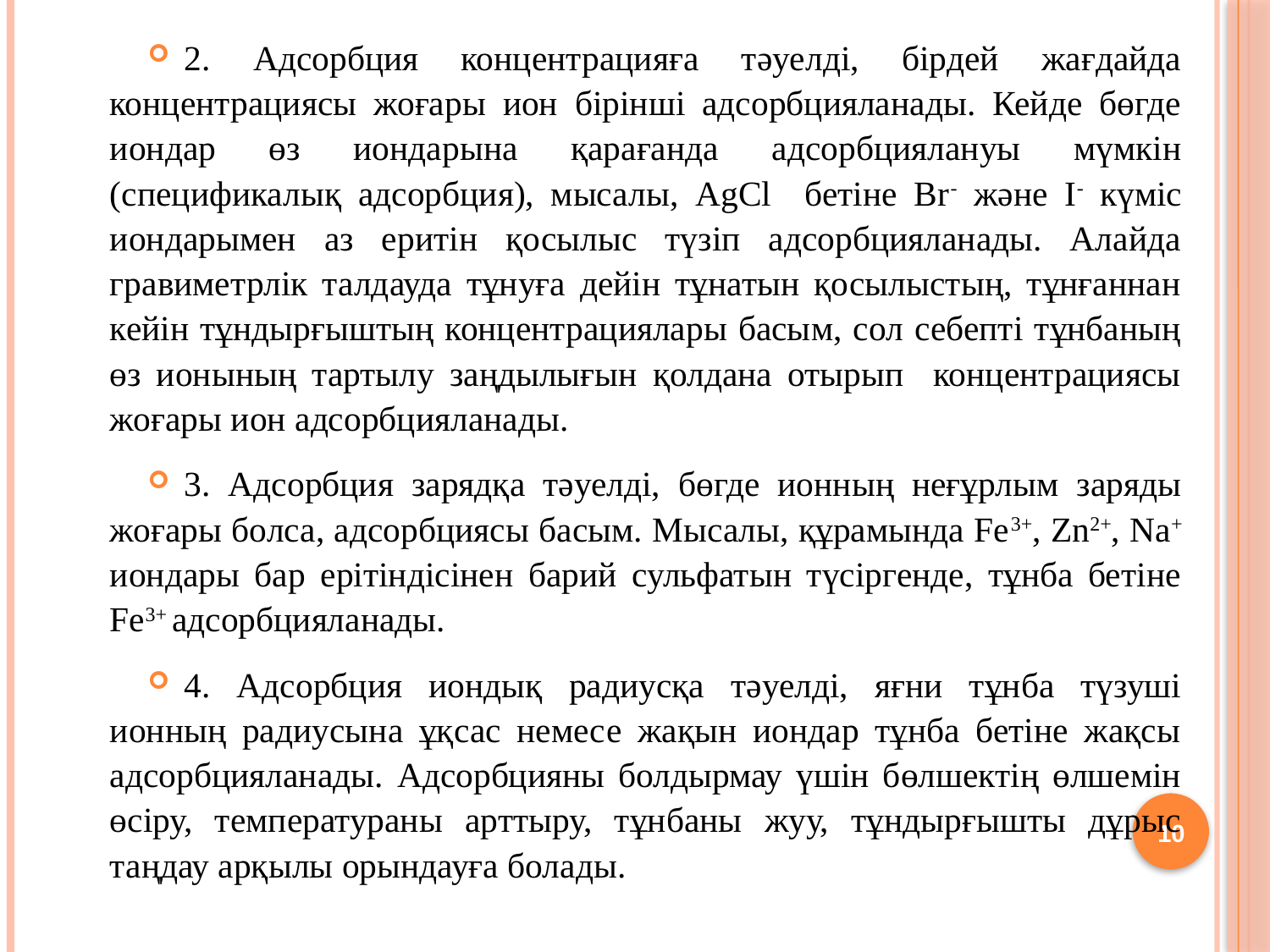

2. Адсорбция концентрацияға тәуелді, бірдей жағдайда концентрациясы жоғары ион бірінші адсорбцияланады. Кейде бөгде иондар өз иондарына қарағанда адсорбциялануы мүмкін (спецификалық адсорбция), мысалы, AgCl  бетіне Br- және I- күміс иондарымен аз еритін қосылыс түзіп адсорбцияланады. Алайда гравиметрлік талдауда тұнуға дейін тұнатын қосылыстың, тұнғаннан кейін тұндырғыштың концентрациялары басым, сол себепті тұнбаның өз ионының тартылу заңдылығын қолдана отырып  концентрациясы жоғары ион адсорбцияланады.
3. Адсорбция зарядқа тәуелді, бөгде ионның неғұрлым заряды жоғары болса, адсорбциясы басым. Мысалы, құрамында Fe3+, Zn2+, Na+ иондары бар ерітіндісінен барий сульфатын түсіргенде, тұнба бетіне Fe3+ адсорбцияланады.
4. Адсорбция иондық радиусқа тәуелді, яғни тұнба түзуші ионның радиусына ұқсас немесе жақын иондар тұнба бетіне жақсы адсорбцияланады. Адсорбцияны болдырмау үшін бөлшектің өлшемін өсіру, температураны арттыру, тұнбаны жуу, тұндырғышты дұрыс таңдау арқылы орындауға болады.

10